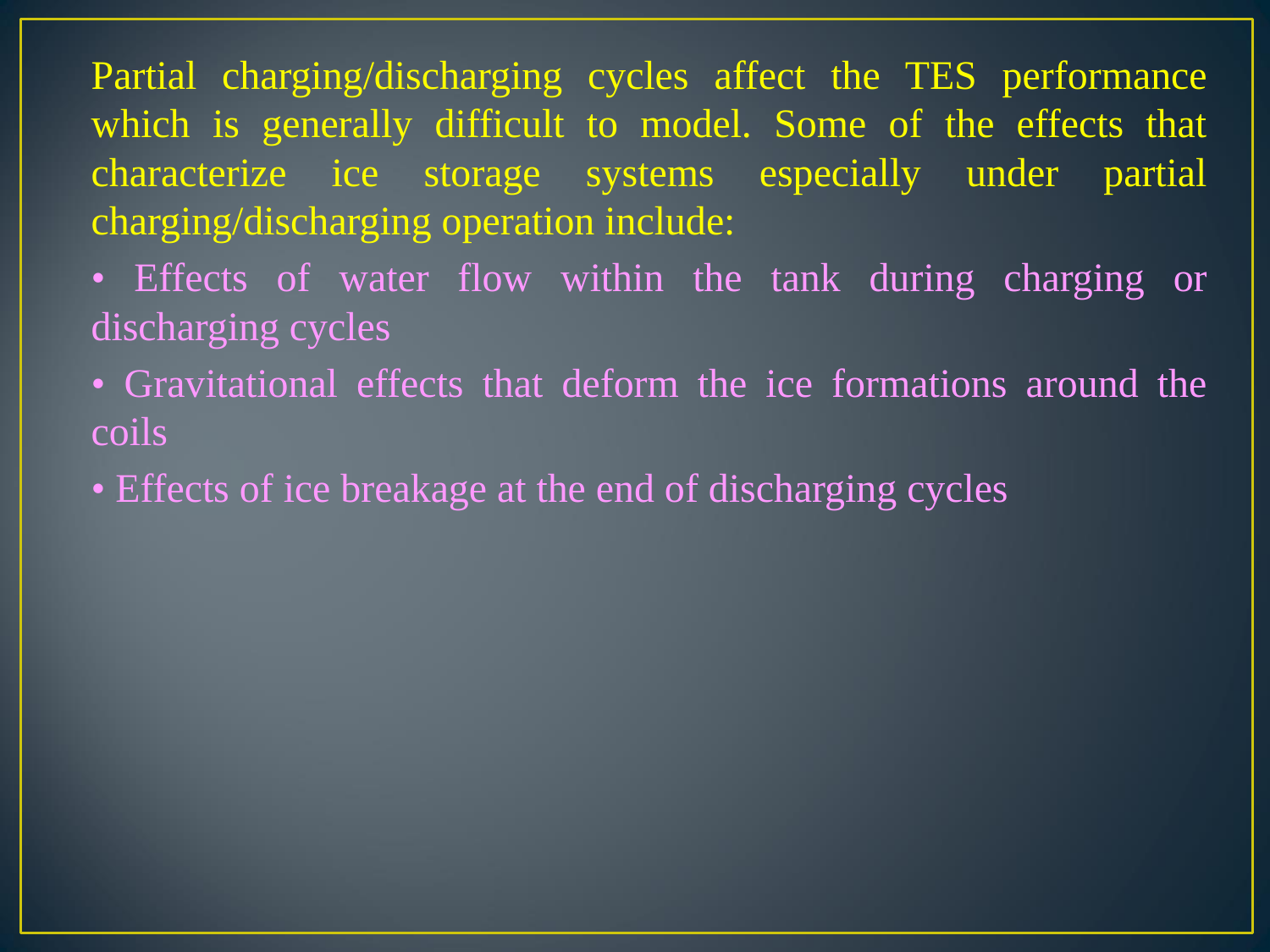

Partial charging/discharging cycles affect the TES performance which is generally difficult to model. Some of the effects that characterize ice storage systems especially under partial charging/discharging operation include:
• Effects of water flow within the tank during charging or discharging cycles
• Gravitational effects that deform the ice formations around the coils
• Effects of ice breakage at the end of discharging cycles